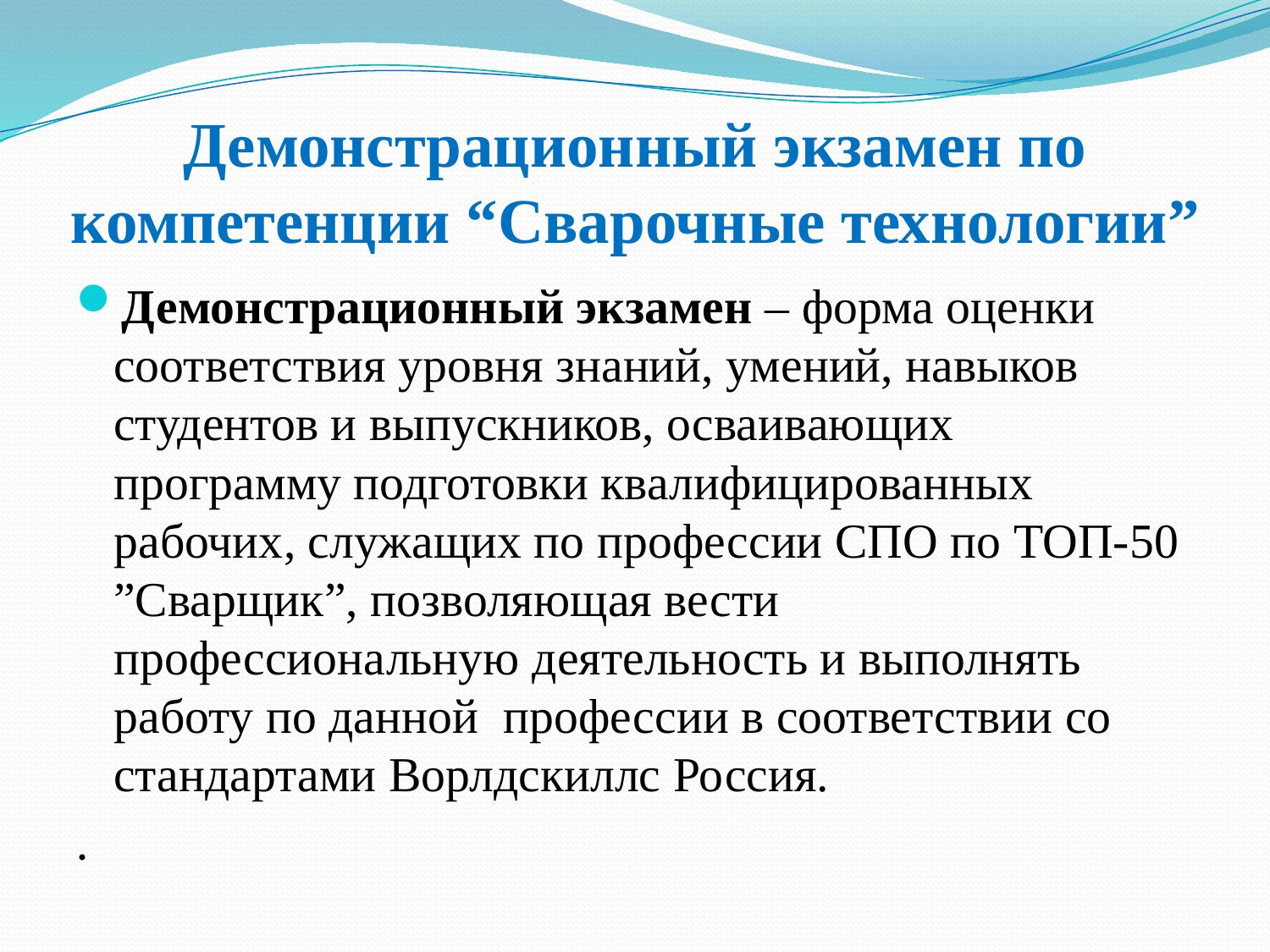

# Демонстрационный экзамен по компетенции “Сварочные технологии”
Демонстрационный экзамен – форма оценки соответствия уровня знаний, умений, навыков студентов и выпускников, осваивающих программу подготовки квалифицированных рабочих, служащих по профессии СПО по ТОП-50 ”Сварщик”, позволяющая вести профессиональную деятельность и выполнять работу по данной  профессии в соответствии со стандартами Ворлдскиллс Россия.
.